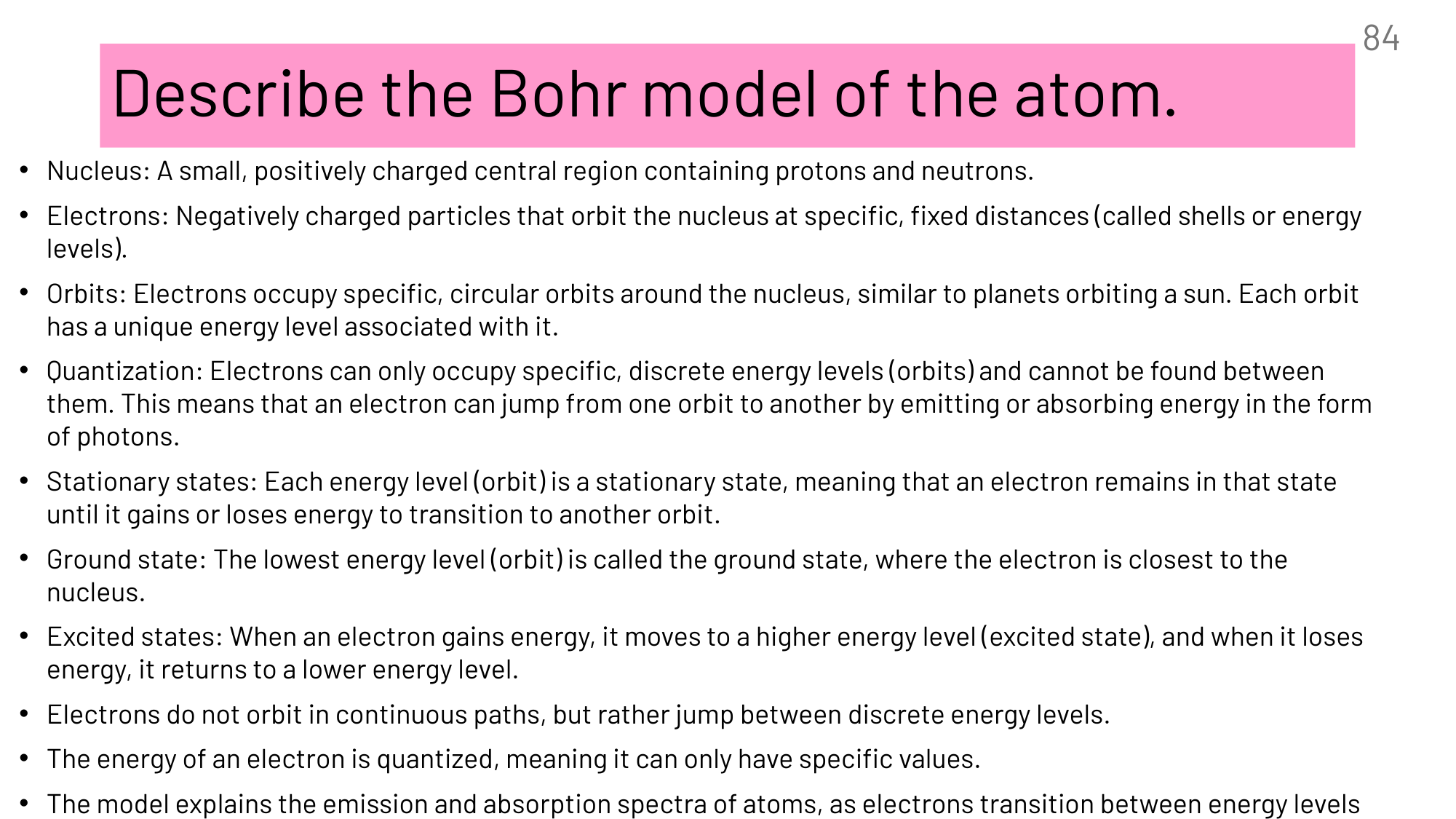

84
# Describe the Bohr model of the atom.
Nucleus: A small, positively charged central region containing protons and neutrons.
Electrons: Negatively charged particles that orbit the nucleus at specific, fixed distances (called shells or energy levels).
Orbits: Electrons occupy specific, circular orbits around the nucleus, similar to planets orbiting a sun. Each orbit has a unique energy level associated with it.
Quantization: Electrons can only occupy specific, discrete energy levels (orbits) and cannot be found between them. This means that an electron can jump from one orbit to another by emitting or absorbing energy in the form of photons.
Stationary states: Each energy level (orbit) is a stationary state, meaning that an electron remains in that state until it gains or loses energy to transition to another orbit.
Ground state: The lowest energy level (orbit) is called the ground state, where the electron is closest to the nucleus.
Excited states: When an electron gains energy, it moves to a higher energy level (excited state), and when it loses energy, it returns to a lower energy level.
Electrons do not orbit in continuous paths, but rather jump between discrete energy levels.
The energy of an electron is quantized, meaning it can only have specific values.
The model explains the emission and absorption spectra of atoms, as electrons transition between energy levels by emitting or absorbing photons of specific energies.